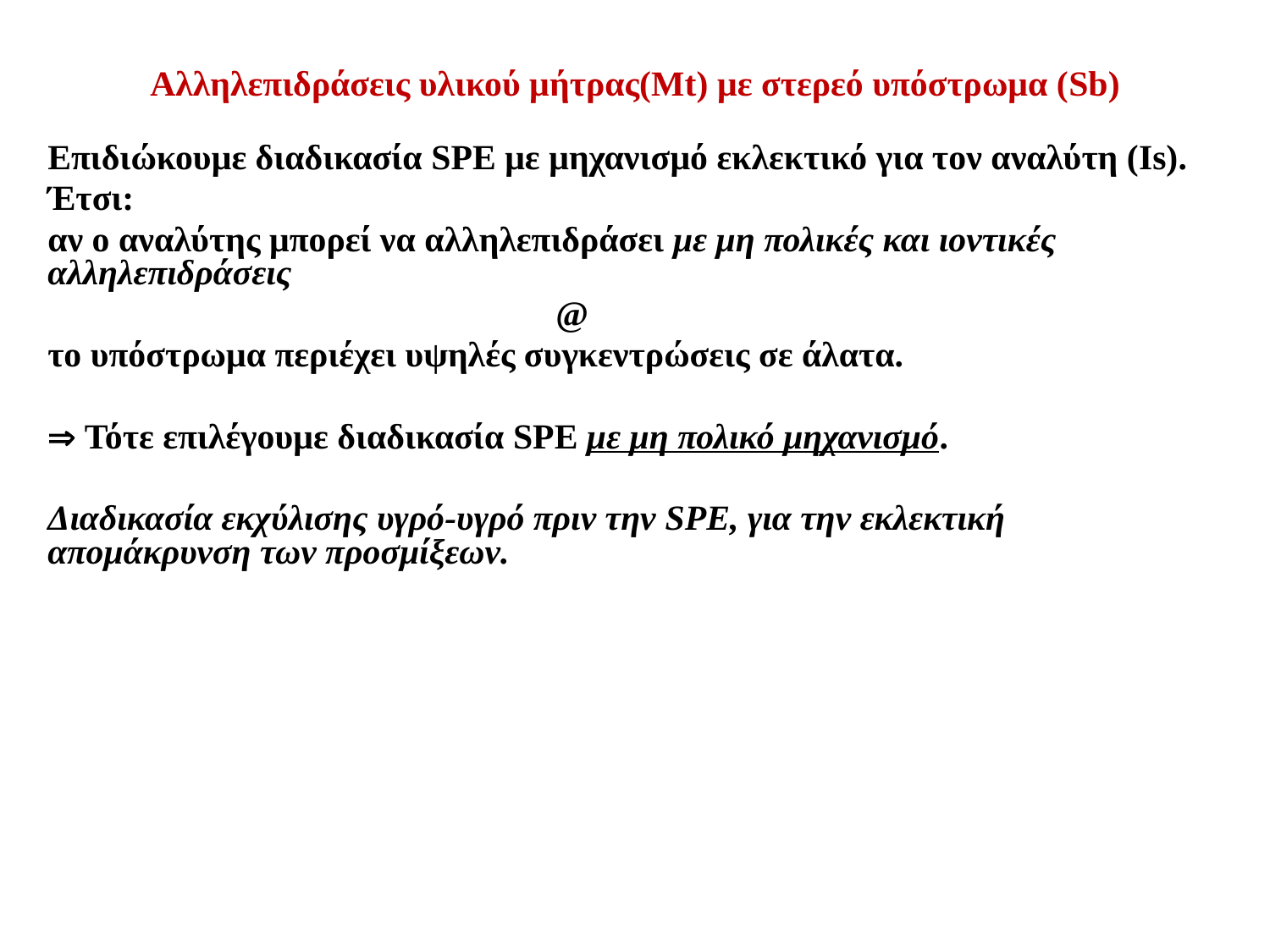

# Αλληλεπιδράσεις υλικού μήτρας(Mt) με στερεό υπόστρωμα (Sb)
Επιδιώκουμε διαδικασία SPE με μηχανισμό εκλεκτικό για τον αναλύτη (Is).
Έτσι:
αν ο αναλύτης μπορεί να αλληλεπιδράσει με μη πολικές και ιοντικές αλληλεπιδράσεις
				@
το υπόστρωμα περιέχει υψηλές συγκεντρώσεις σε άλατα.

⇒ Τότε επιλέγουμε διαδικασία SPE με μη πολικό μηχανισμό.

Διαδικασία εκχύλισης υγρό-υγρό πριν την SPE, για την εκλεκτική απομάκρυνση των προσμίξεων.

24